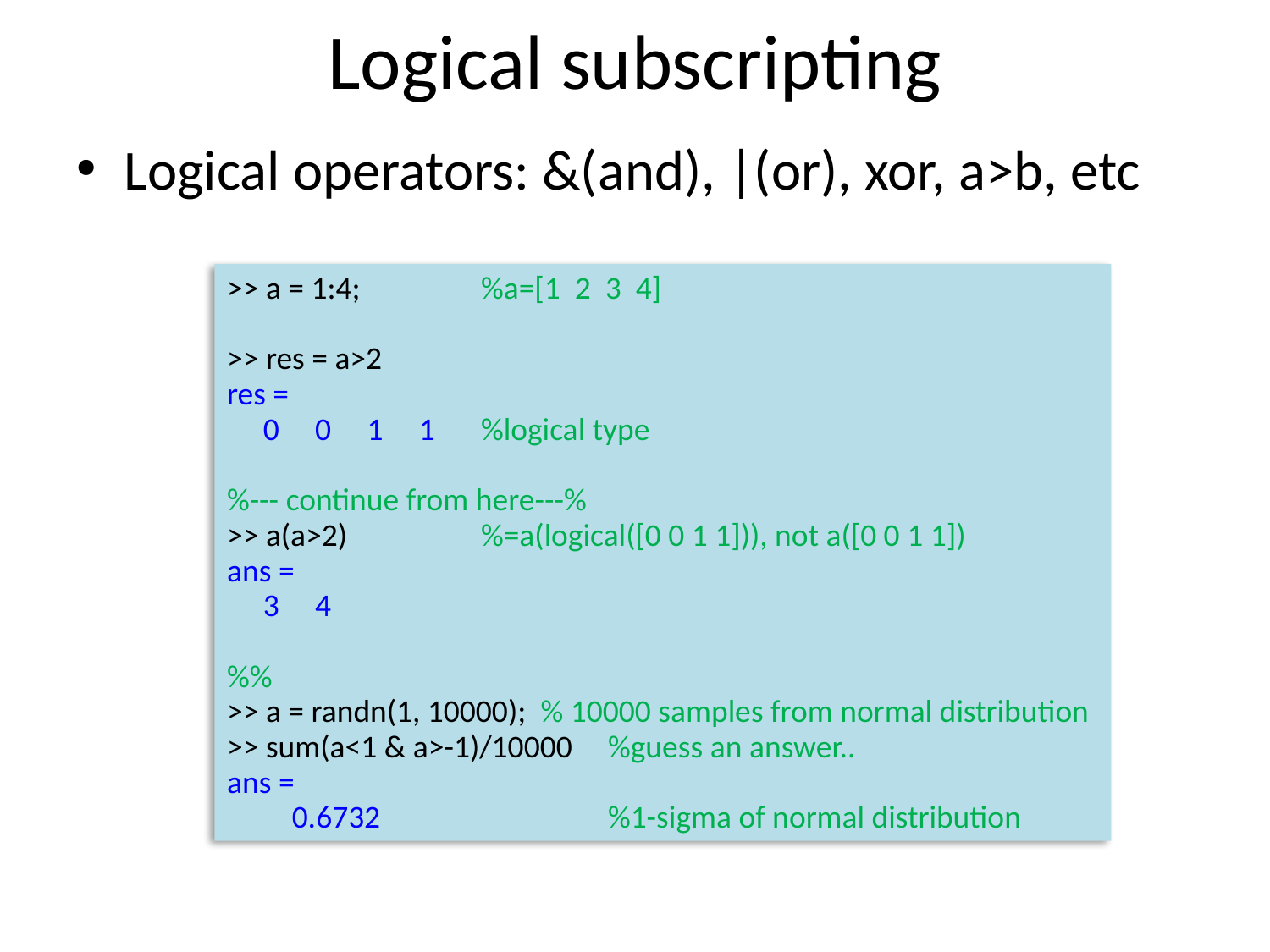

# Logical subscripting
Logical operators: &(and), |(or), xor, a>b, etc
>> a = 1:4; 	%a=[1  2  3  4]

>> res = a>2
res =
     0     0     1     1	%logical type

%--- continue from here---%
>> a(a>2)		%=a(logical([0 0 1 1])), not a([0 0 1 1])
ans =
     3     4

%%
>> a = randn(1, 10000);  % 10000 samples from normal distribution
>> sum(a<1 & a>-1)/10000	%guess an answer..
ans =
         0.6732		%1-sigma of normal distribution